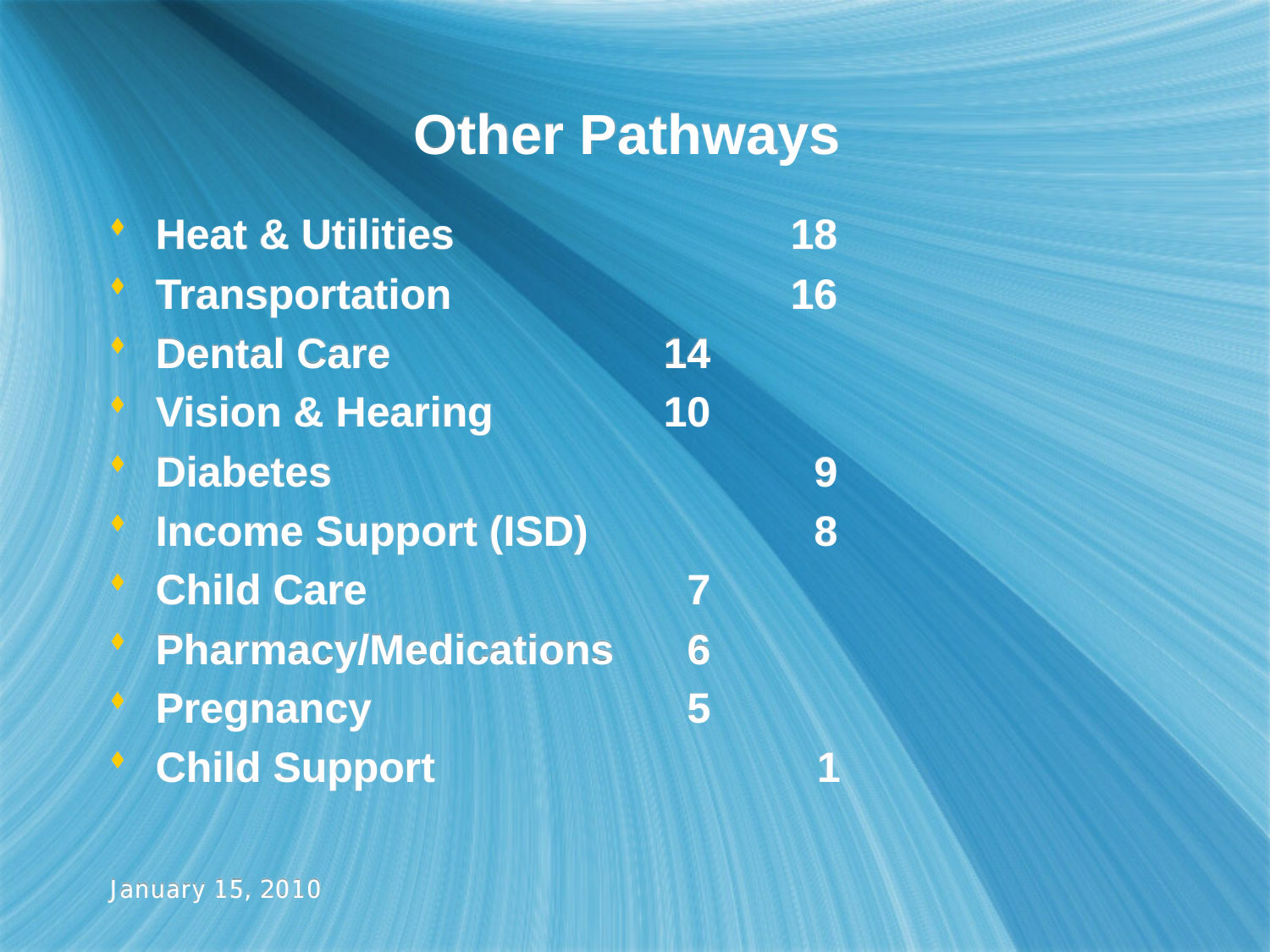

# Other Pathways
Heat & Utilities			18
Transportation 			16
Dental Care			14
Vision & Hearing  		10
Diabetes  			  	  9
Income Support (ISD)	  	  8
Child Care  		  	  7
Pharmacy/Medications 	  6
Pregnancy  		  	  5
Child Support  		             1

January 15, 2010